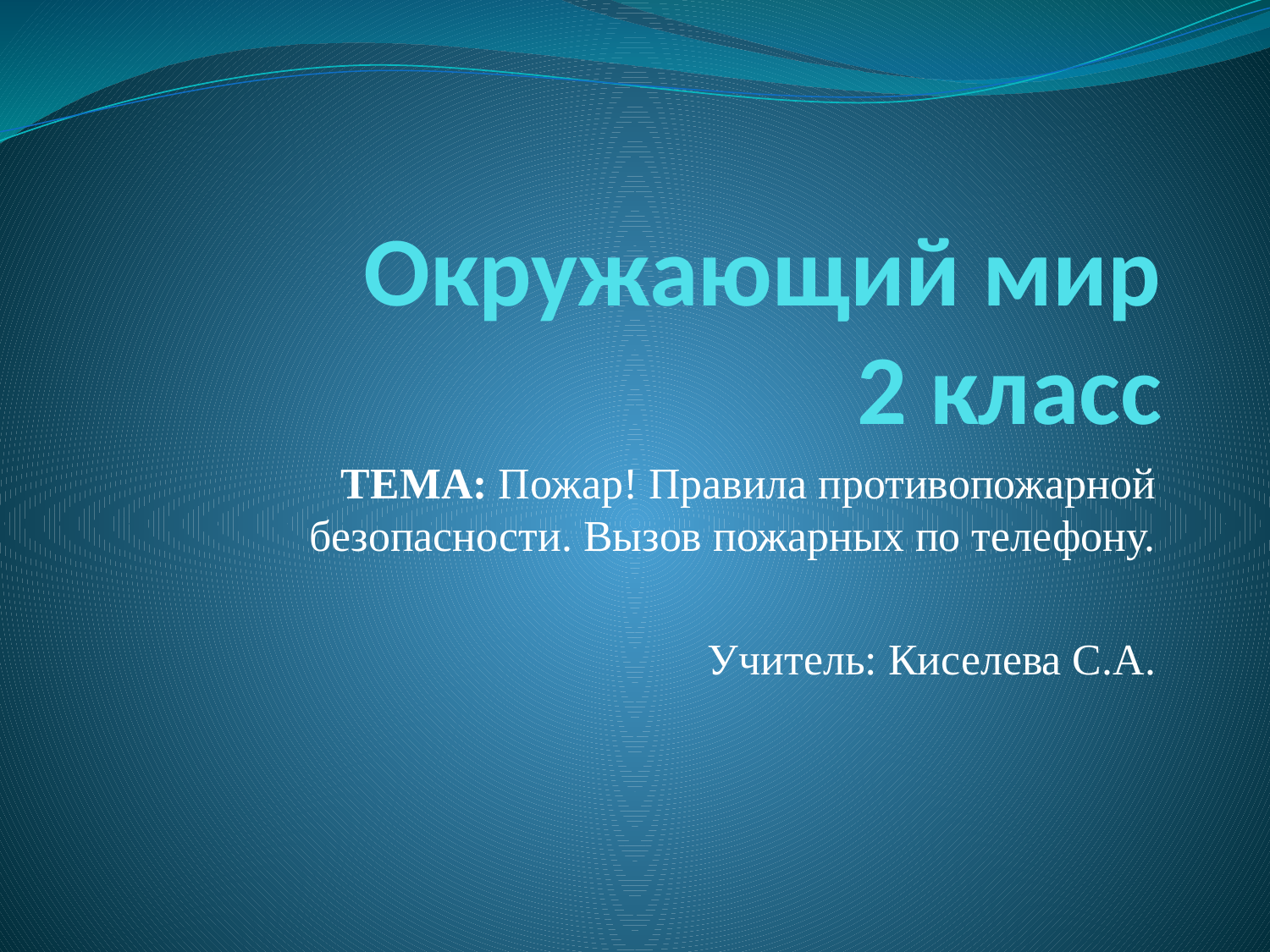

# Окружающий мир 2 класс
ТЕМА: Пожар! Правила противопожарной безопасности. Вызов пожарных по телефону.

Учитель: Киселева С.А.